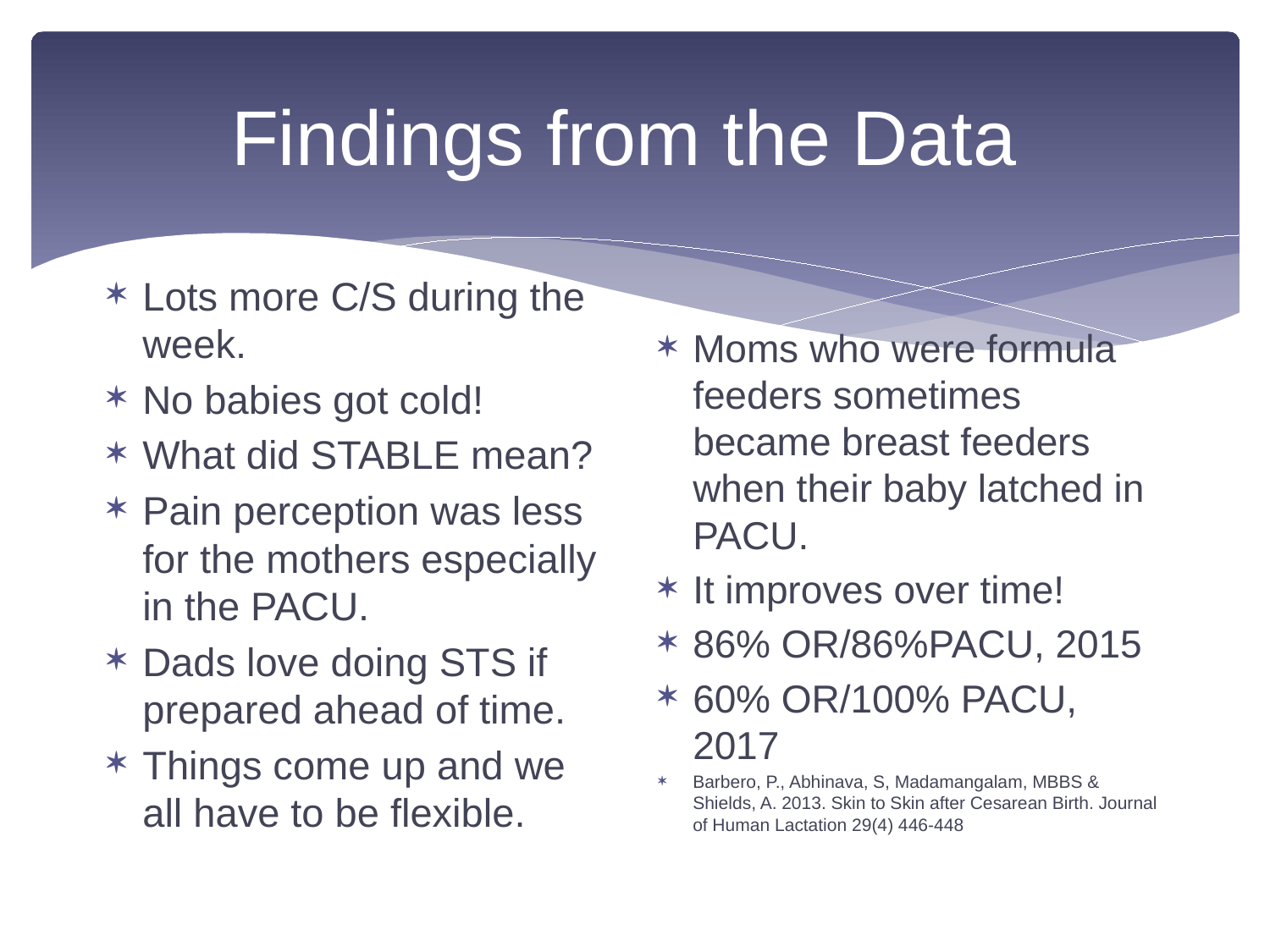

# Findings from the Data
Lots more C/S during the week.
No babies got cold!
What did STABLE mean?
Pain perception was less for the mothers especially in the PACU.
Dads love doing STS if prepared ahead of time.
Things come up and we all have to be flexible.

Moms who were formula feeders sometimes became breast feeders when their baby latched in PACU.
It improves over time!
86% OR/86%PACU, 2015
60% OR/100% PACU, 2017
Barbero, P., Abhinava, S, Madamangalam, MBBS & Shields, A. 2013. Skin to Skin after Cesarean Birth. Journal of Human Lactation 29(4) 446-448